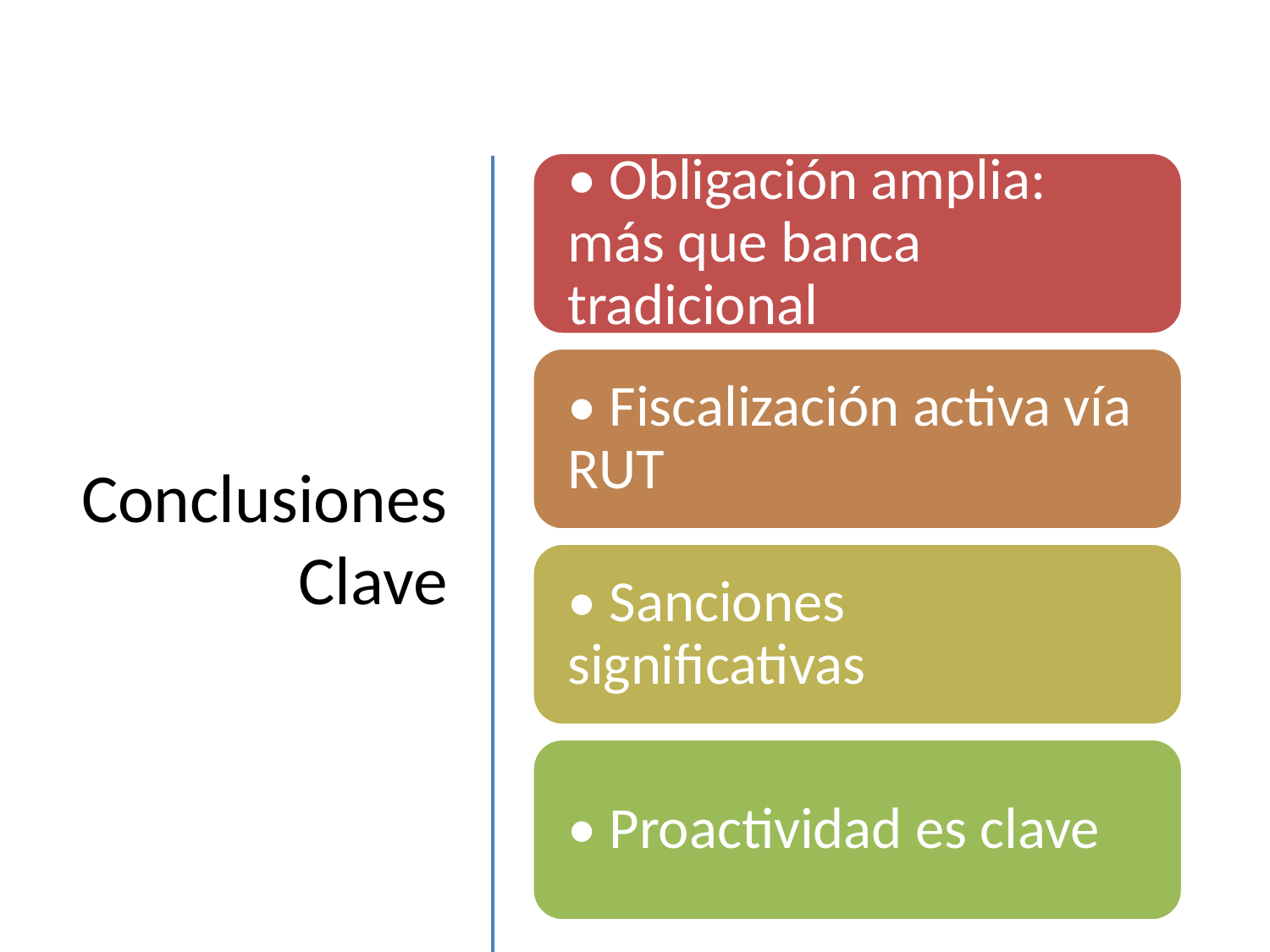

# Conclusiones Clave
• Obligación amplia: más que banca tradicional
• Fiscalización activa vía RUT
• Sanciones significativas
• Proactividad es clave